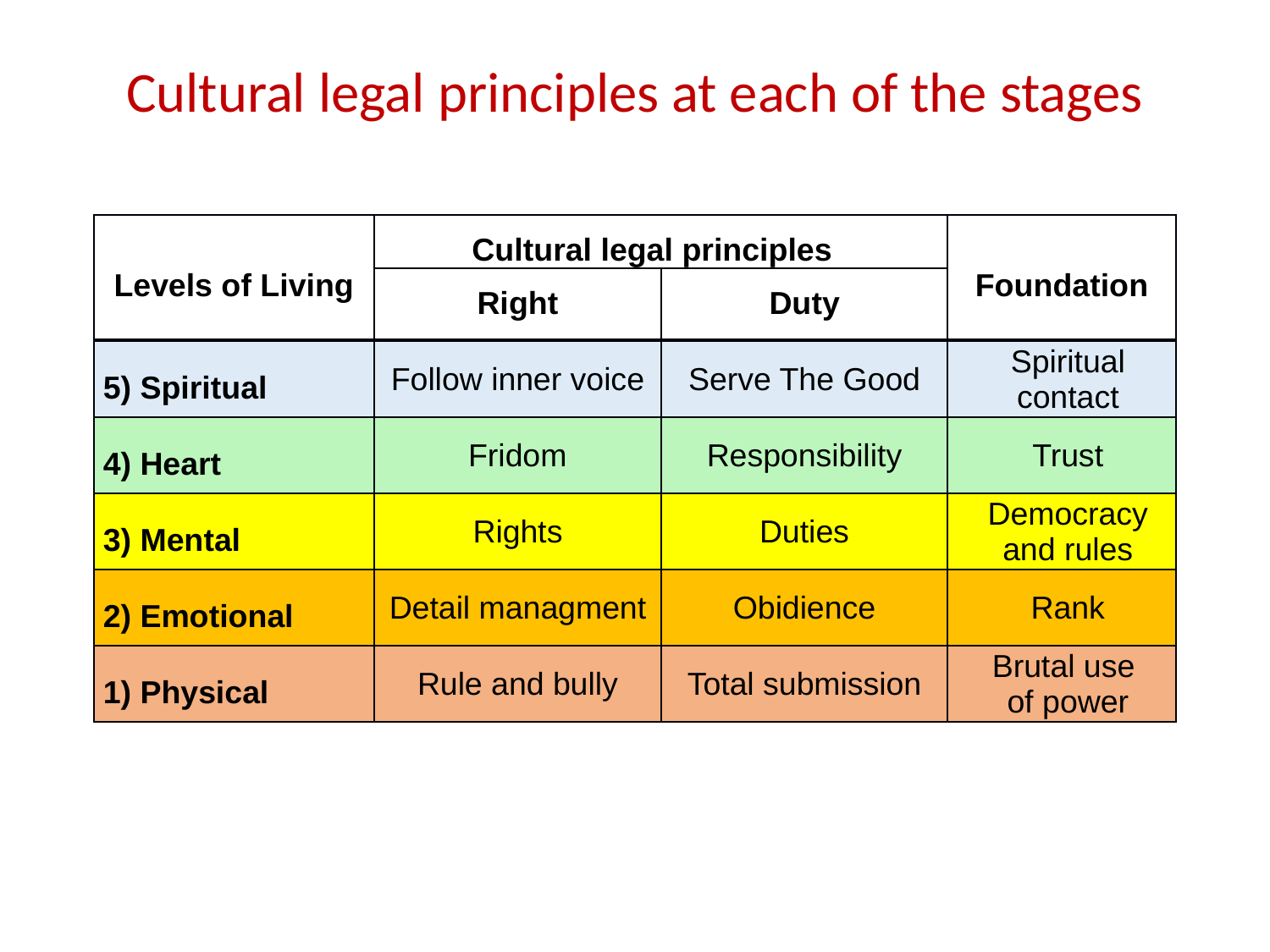

Cultural legal principles at each of the stages
| Levels of Living | Cultural legal principles |  | Foundation |
| --- | --- | --- | --- |
|  | Right | Duty |  |
| 5) Spiritual | Follow inner voice | Serve The Good | Spiritual contact |
| --- | --- | --- | --- |
| 4) Heart | Fridom | Responsibility | Trust |
| 3) Mental | Rights | Duties | Democracy and rules |
| 2) Emotional | Detail managment | Obidience | Rank |
| 1) Physical | Rule and bully | Total submission | Brutal use of power |